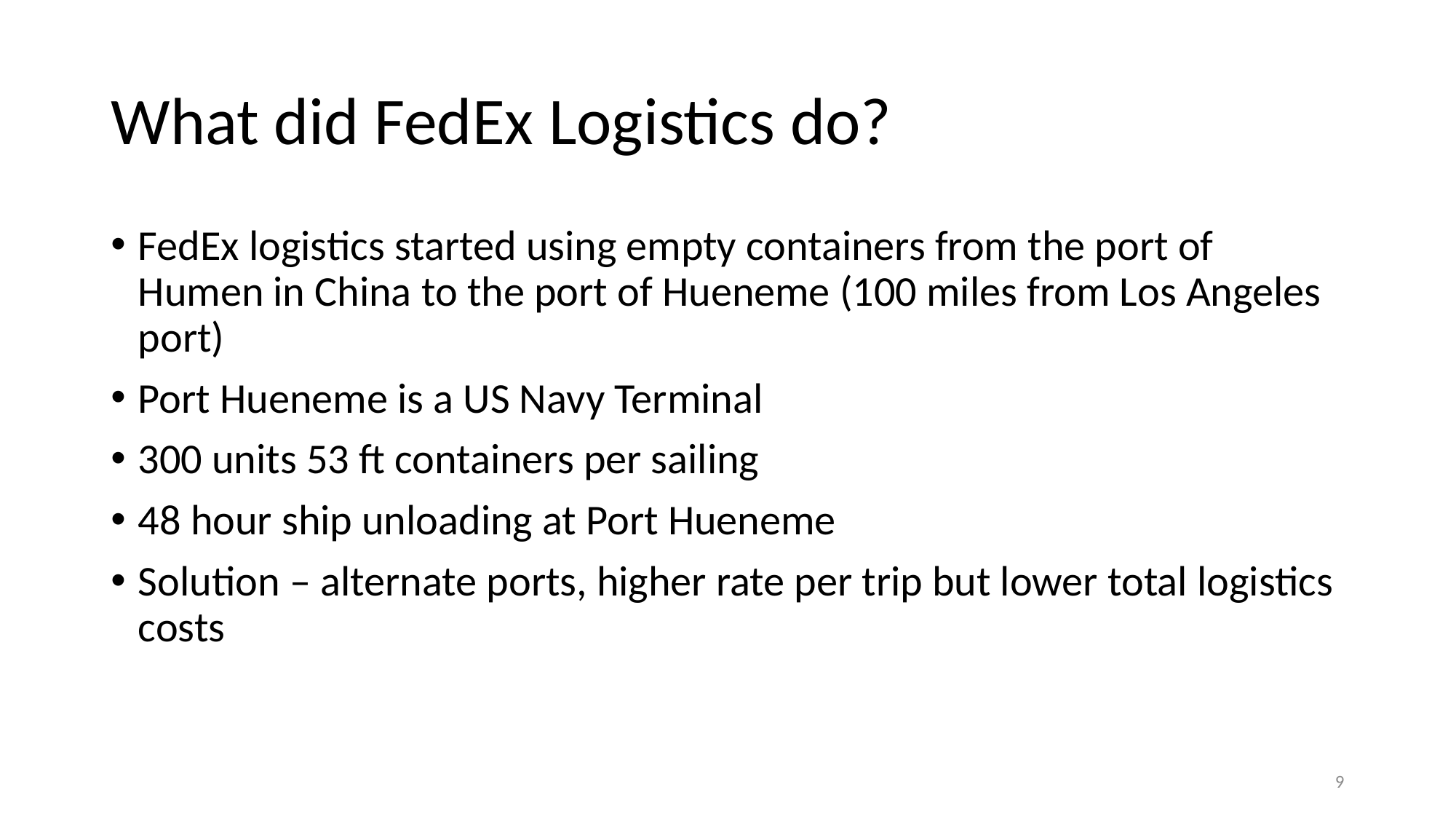

# What did FedEx Logistics do?
FedEx logistics started using empty containers from the port of Humen in China to the port of Hueneme (100 miles from Los Angeles port)
Port Hueneme is a US Navy Terminal
300 units 53 ft containers per sailing
48 hour ship unloading at Port Hueneme
Solution – alternate ports, higher rate per trip but lower total logistics costs
9